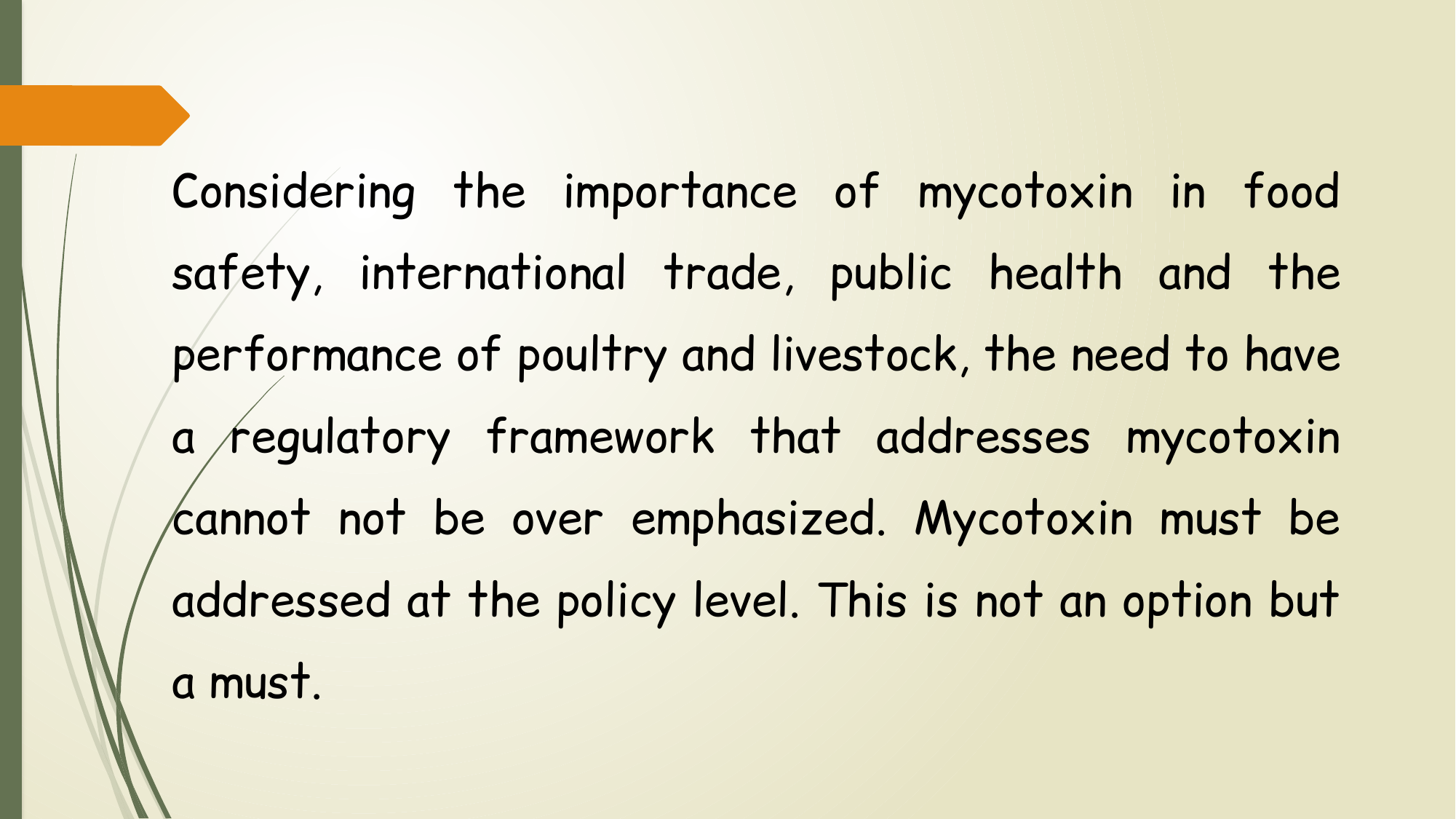

Considering the importance of mycotoxin in food safety, international trade, public health and the performance of poultry and livestock, the need to have a regulatory framework that addresses mycotoxin cannot not be over emphasized. Mycotoxin must be addressed at the policy level. This is not an option but a must.